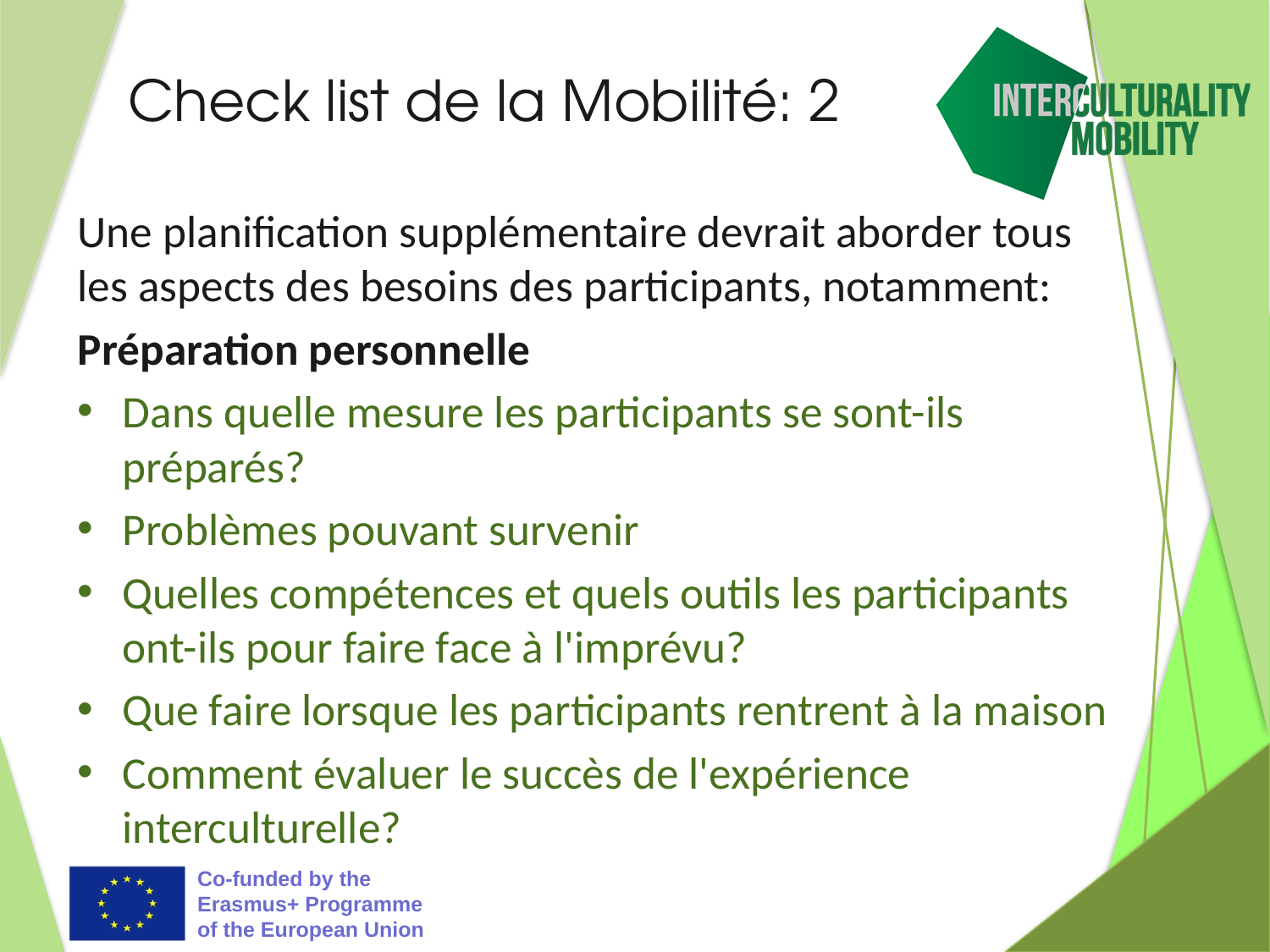

# Check list de la Mobilité: 2
Une planification supplémentaire devrait aborder tous les aspects des besoins des participants, notamment:
Préparation personnelle
Dans quelle mesure les participants se sont-ils préparés?
Problèmes pouvant survenir
Quelles compétences et quels outils les participants ont-ils pour faire face à l'imprévu?
Que faire lorsque les participants rentrent à la maison
Comment évaluer le succès de l'expérience interculturelle?